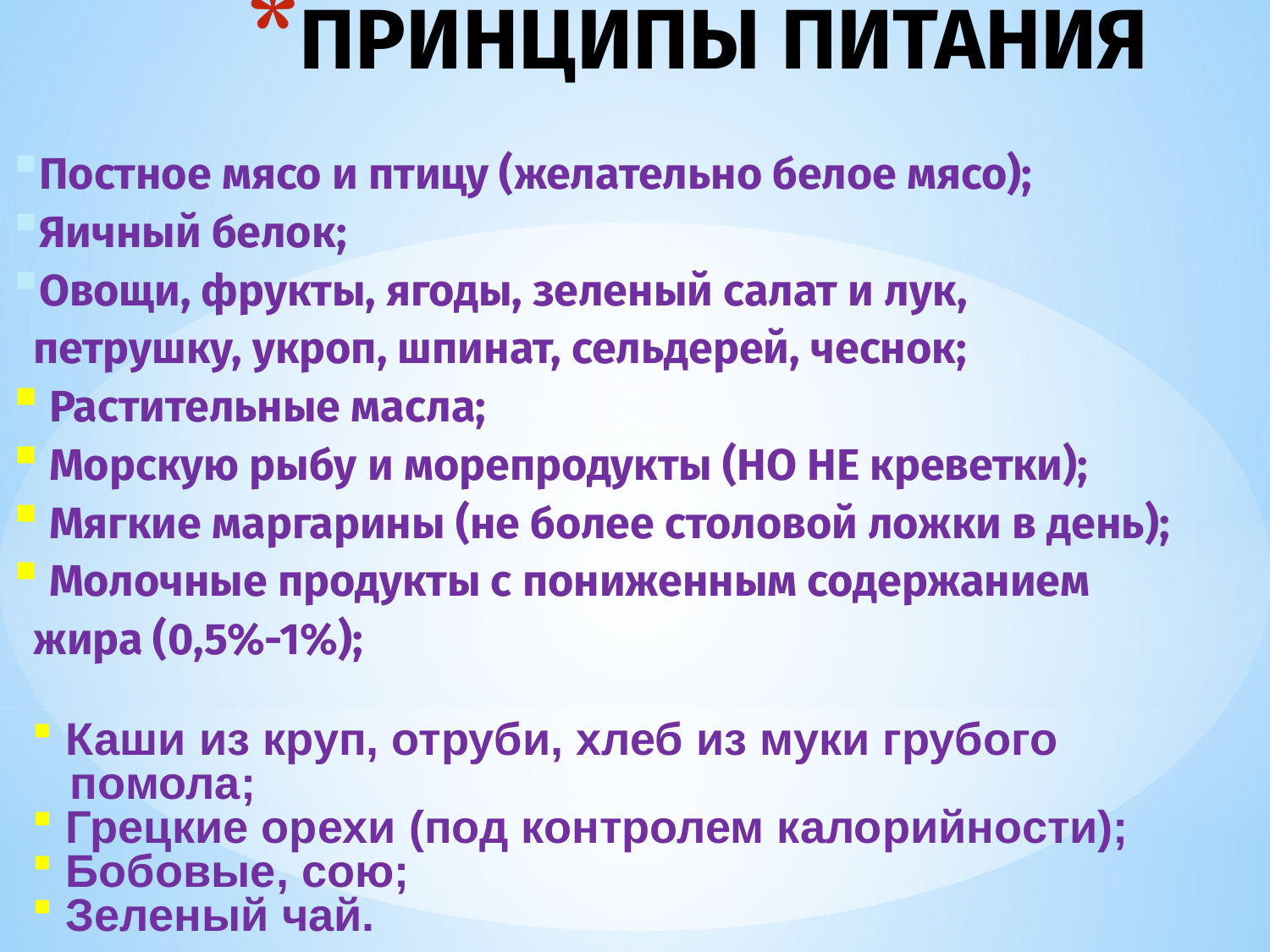

ПРИНЦИПЫ ПИТАНИЯ
Постное мясо и птицу (желательно белое мясо);
Яичный белок;
Овощи, фрукты, ягоды, зеленый салат и лук,
  петрушку, укроп, шпинат, сельдерей, чеснок;
 Растительные масла;
 Морскую рыбу и морепродукты (НО НЕ креветки);
 Мягкие маргарины (не более столовой ложки в день);
 Молочные продукты с пониженным содержанием
  жира (0,5%-1%);
 Каши из круп, отруби, хлеб из муки грубого
   помола;
 Грецкие орехи (под контролем калорийности);
 Бобовые, сою;
 Зеленый чай.